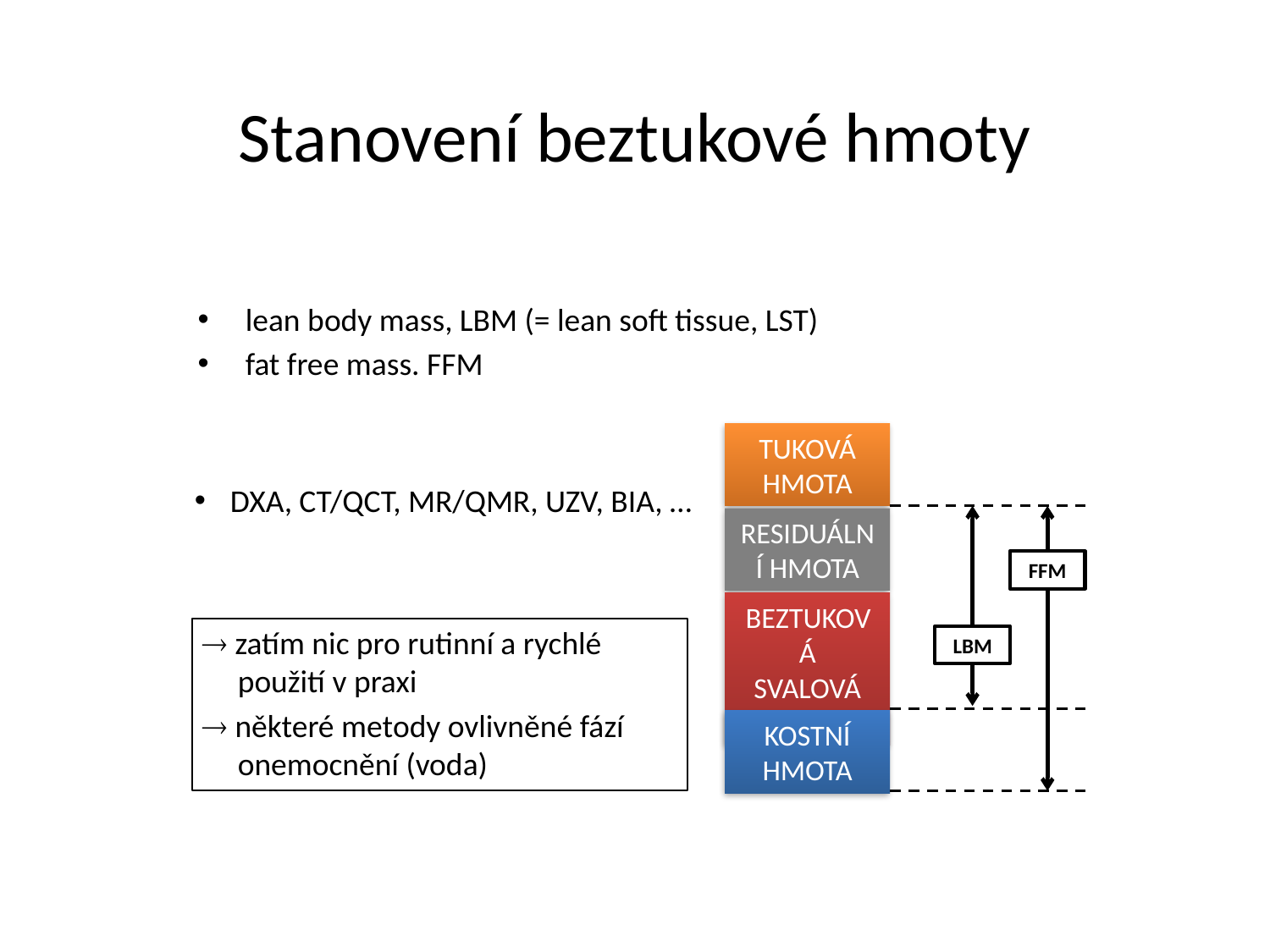

# Stanovení beztukové hmoty
lean body mass, LBM (= lean soft tissue, LST)
fat free mass. FFM
TUKOVÁ HMOTA
DXA, CT/QCT, MR/QMR, UZV, BIA, …
RESIDUÁLNÍ HMOTA
FFM
BEZTUKOVÁ
SVALOVÁ HMOTA
→ zatím nic pro rutinní a rychlé použití v praxi
→ některé metody ovlivněné fází onemocnění (voda)
LBM
KOSTNÍ
HMOTA